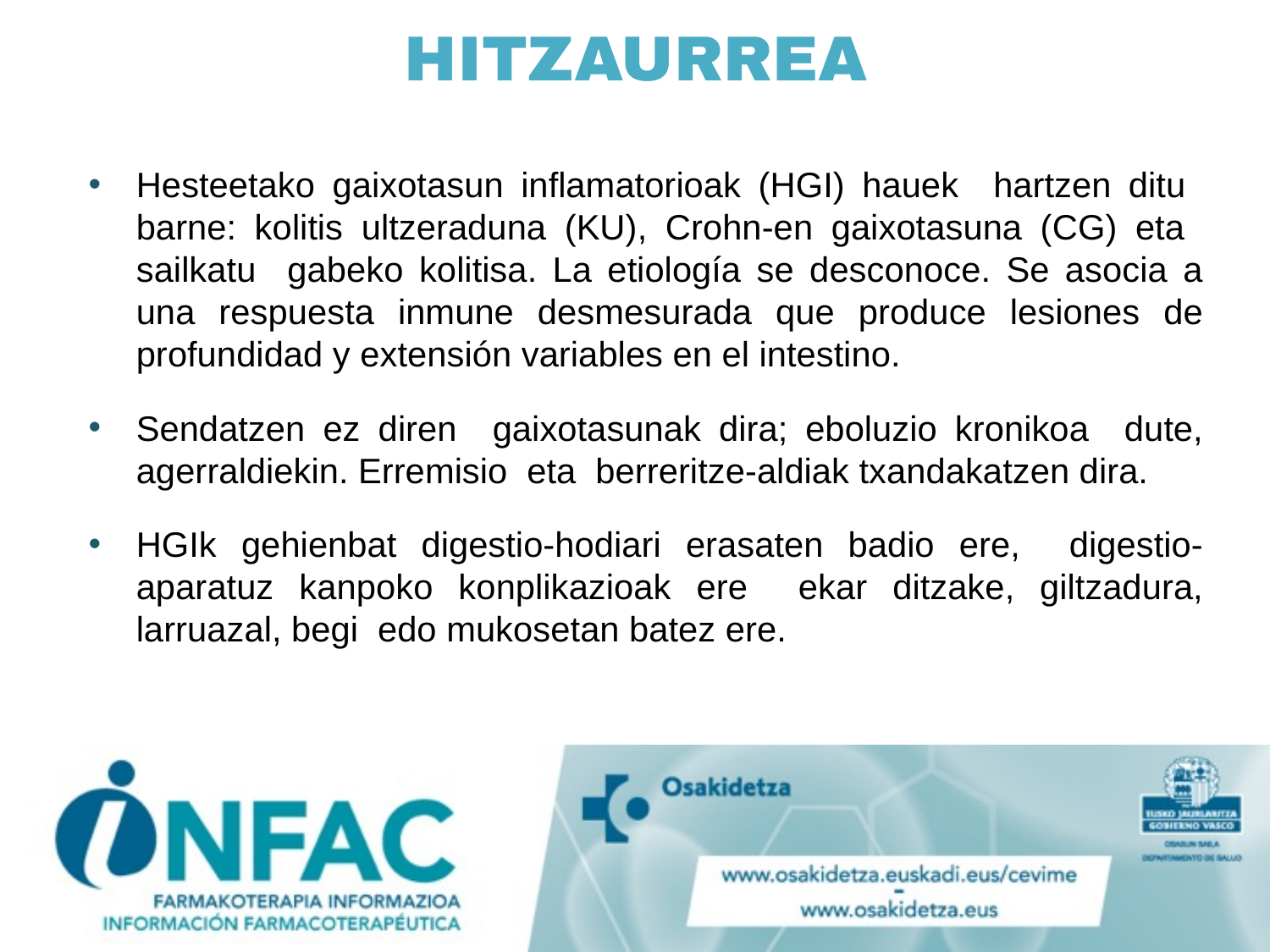

# HITZAURREA

Hesteetako gaixotasun inflamatorioak (HGI) hauek  hartzen ditu  barne: kolitis ultzeraduna (KU), Crohn-en gaixotasuna (CG) eta  sailkatu  gabeko kolitisa. La etiología se desconoce. Se asocia a una respuesta inmune desmesurada que produce lesiones de profundidad y extensión variables en el intestino.
Sendatzen ez diren  gaixotasunak dira; eboluzio kronikoa  dute, agerraldiekin. Erremisio  eta  berreritze-aldiak txandakatzen dira.
HGIk gehienbat digestio-hodiari erasaten badio ere,  digestio-aparatuz kanpoko konplikazioak ere  ekar ditzake, giltzadura, larruazal, begi  edo mukosetan batez ere.